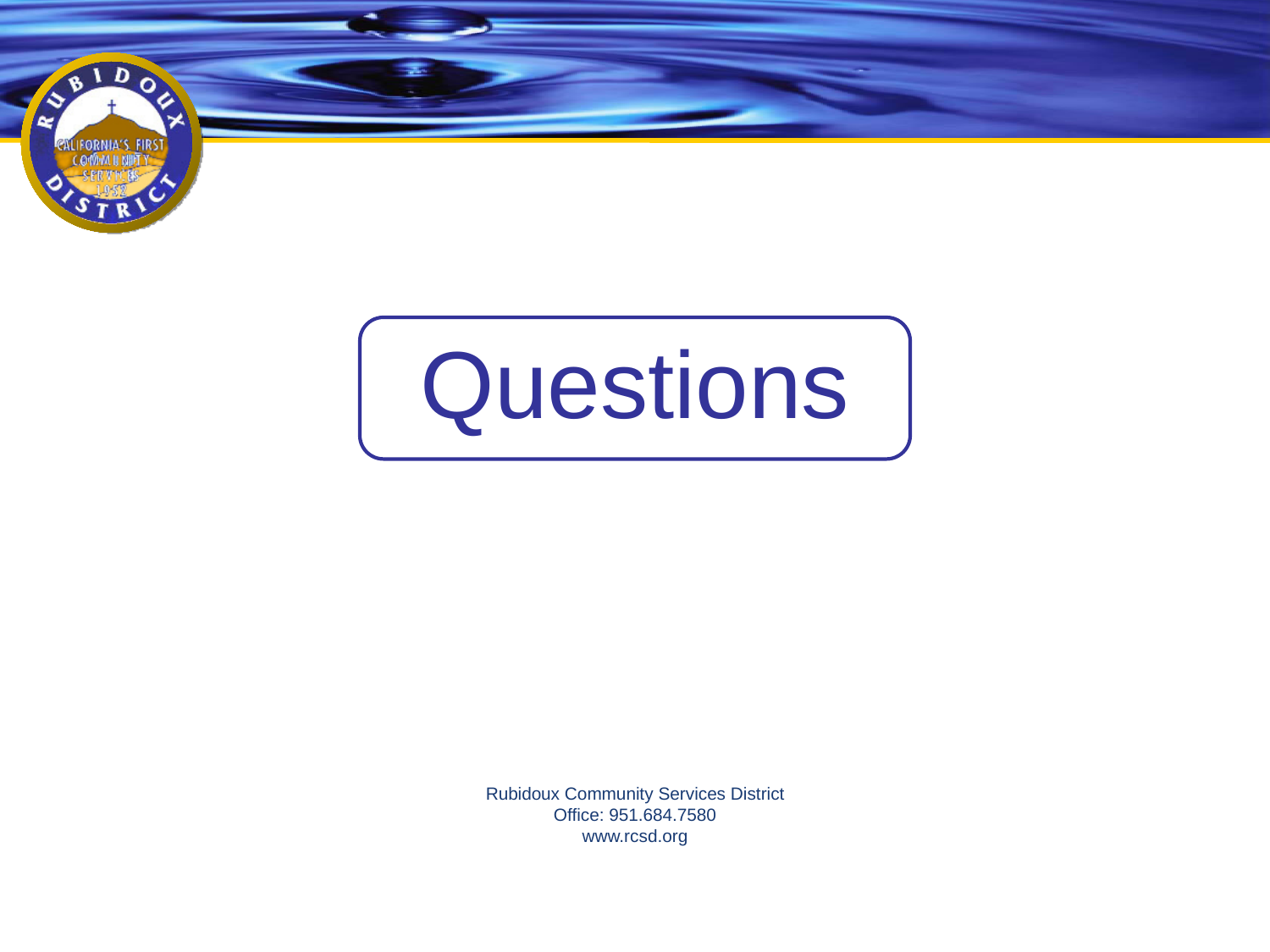

Questions

Rubidoux Community Services District
Office: 951.684.7580
www.rcsd.org
9